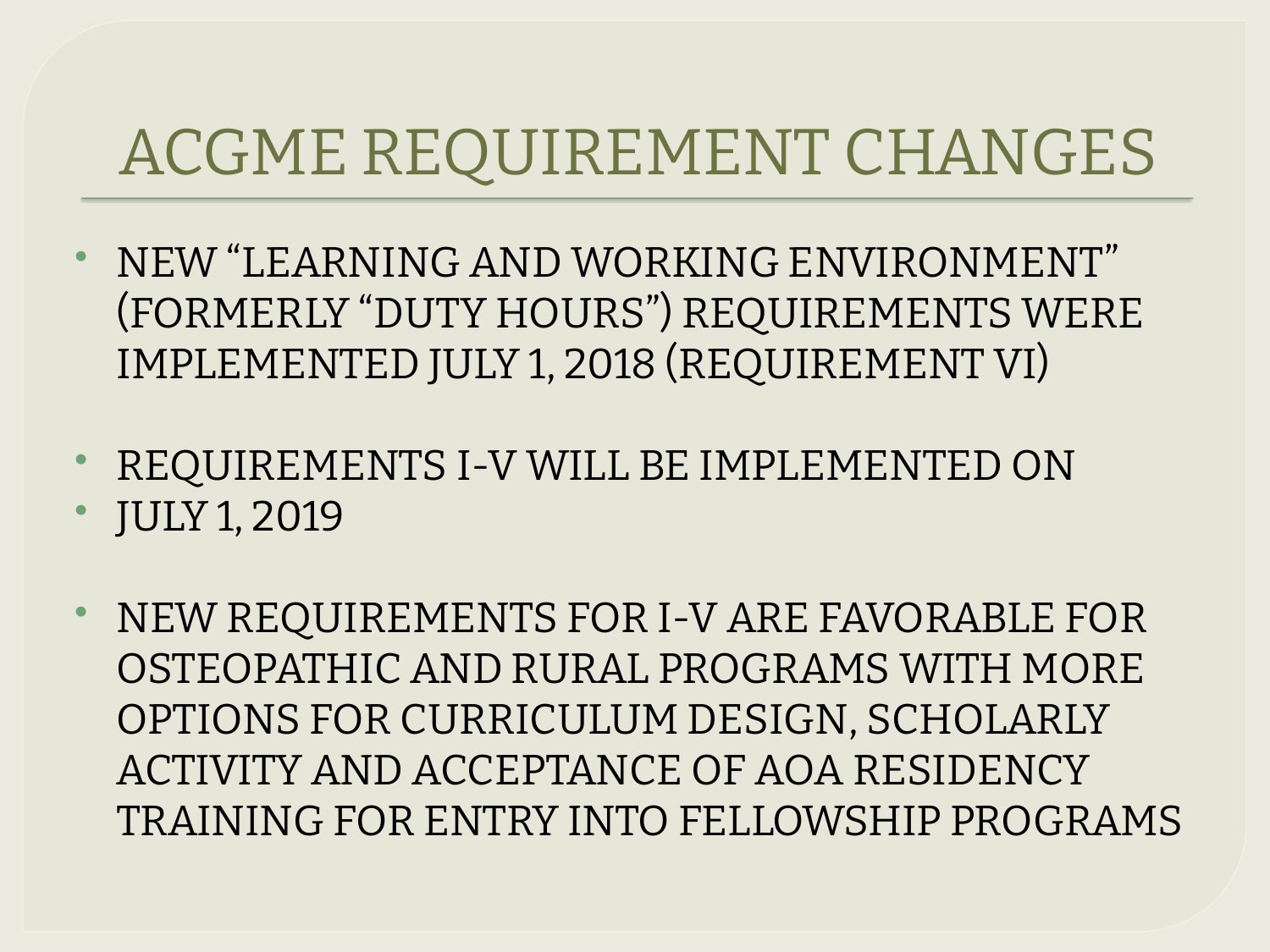

# ACGME REQUIREMENT CHANGES
NEW “LEARNING AND WORKING ENVIRONMENT” (FORMERLY “DUTY HOURS”) REQUIREMENTS WERE IMPLEMENTED JULY 1, 2018 (REQUIREMENT VI)

REQUIREMENTS I-V WILL BE IMPLEMENTED ON
JULY 1, 2019

NEW REQUIREMENTS FOR I-V ARE FAVORABLE FOR OSTEOPATHIC AND RURAL PROGRAMS WITH MORE OPTIONS FOR CURRICULUM DESIGN, SCHOLARLY ACTIVITY AND ACCEPTANCE OF AOA RESIDENCY TRAINING FOR ENTRY INTO FELLOWSHIP PROGRAMS